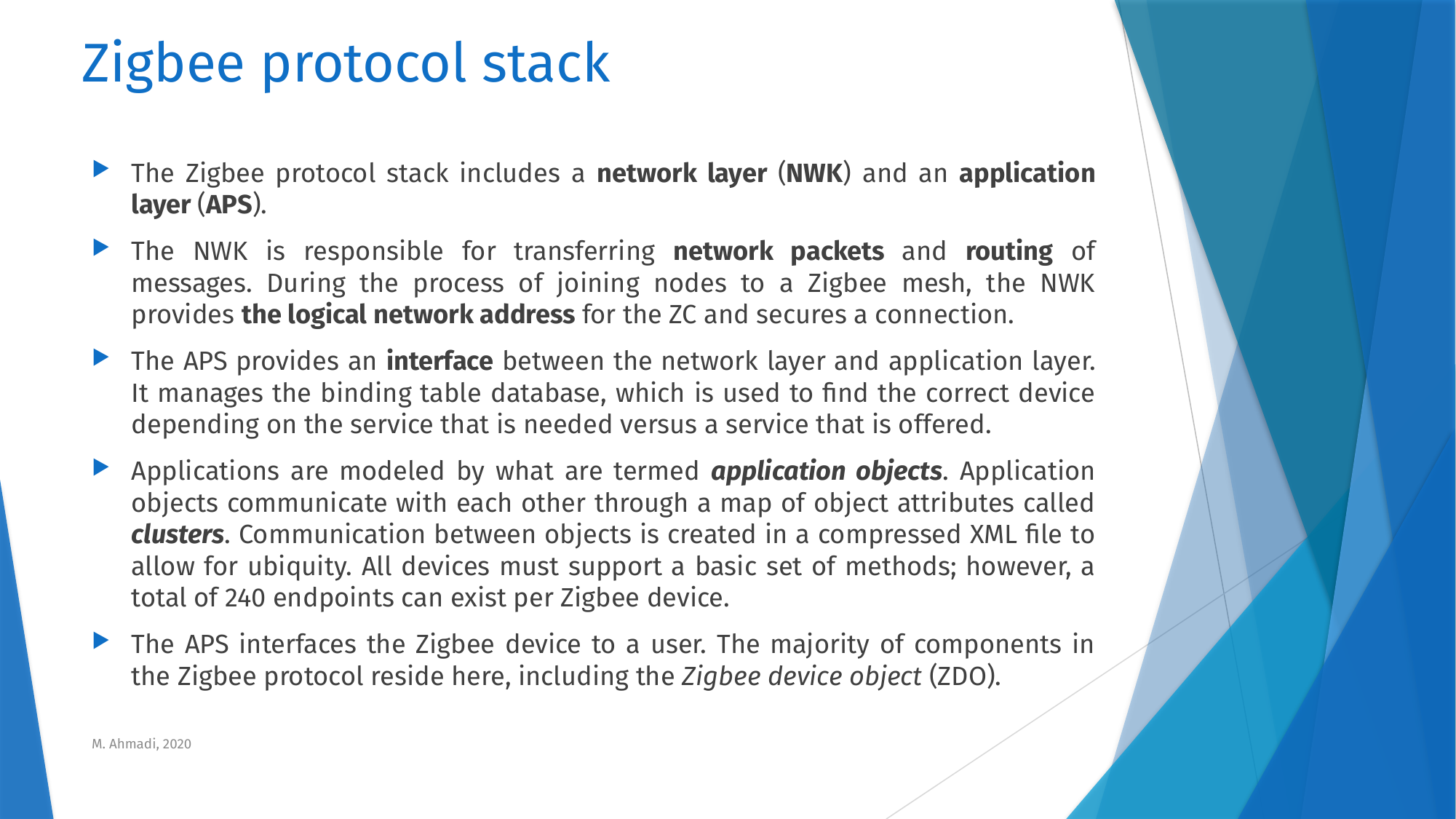

# Zigbee protocol stack
The Zigbee protocol stack includes a network layer (NWK) and an application layer (APS).
The NWK is responsible for transferring network packets and routing of messages. During the process of joining nodes to a Zigbee mesh, the NWK provides the logical network address for the ZC and secures a connection.
The APS provides an interface between the network layer and application layer. It manages the binding table database, which is used to find the correct device depending on the service that is needed versus a service that is offered.
Applications are modeled by what are termed application objects. Application objects communicate with each other through a map of object attributes called clusters. Communication between objects is created in a compressed XML file to allow for ubiquity. All devices must support a basic set of methods; however, a total of 240 endpoints can exist per Zigbee device.
The APS interfaces the Zigbee device to a user. The majority of components in the Zigbee protocol reside here, including the Zigbee device object (ZDO).
M. Ahmadi, 2020